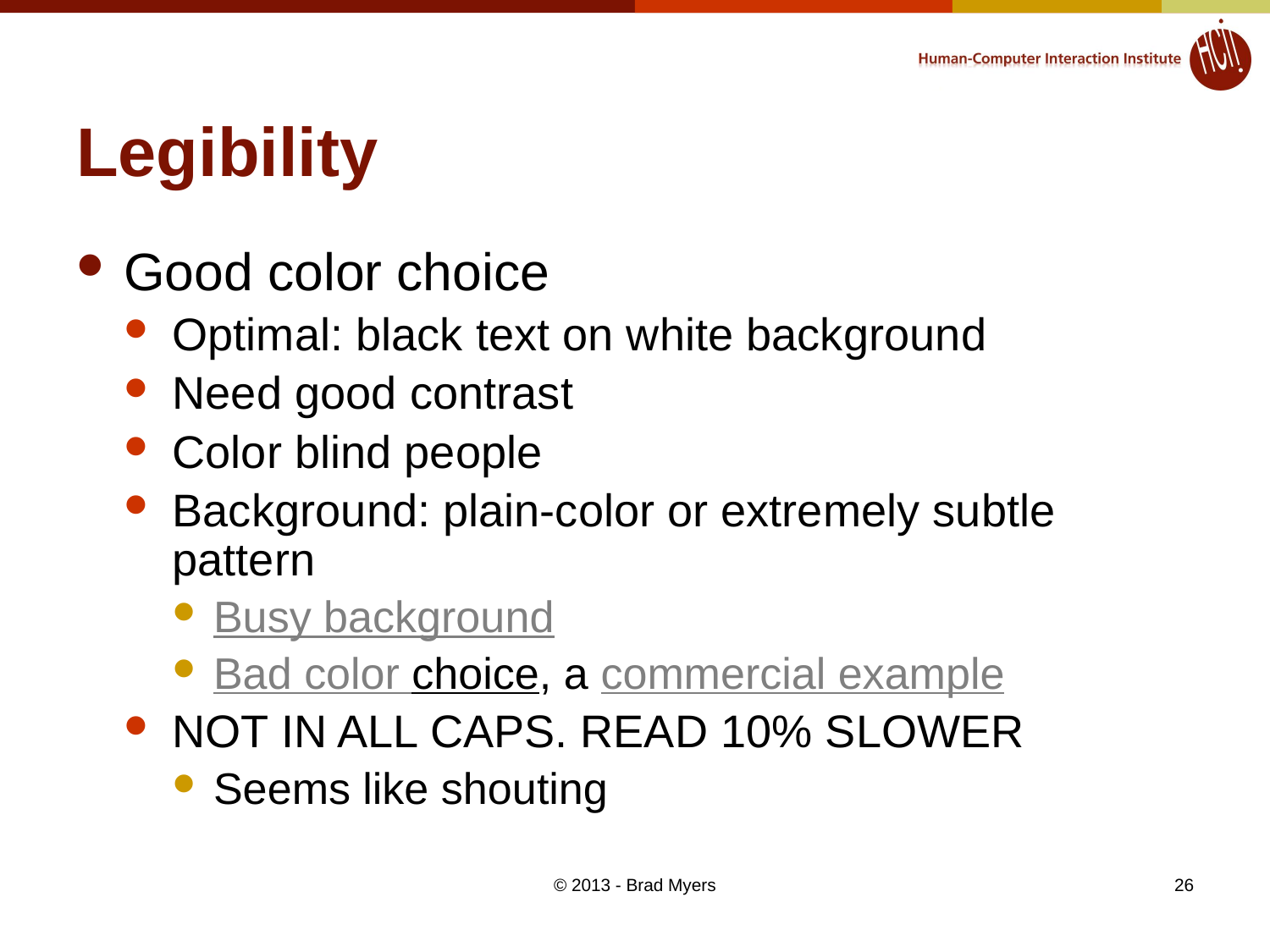

# Legibility
Good color choice
Optimal: black text on white background
Need good contrast
Color blind people
Background: plain-color or extremely subtle pattern
Busy background
Bad color choice, a commercial example
NOT IN ALL CAPS. READ 10% SLOWER
Seems like shouting
© 2013 - Brad Myers
26